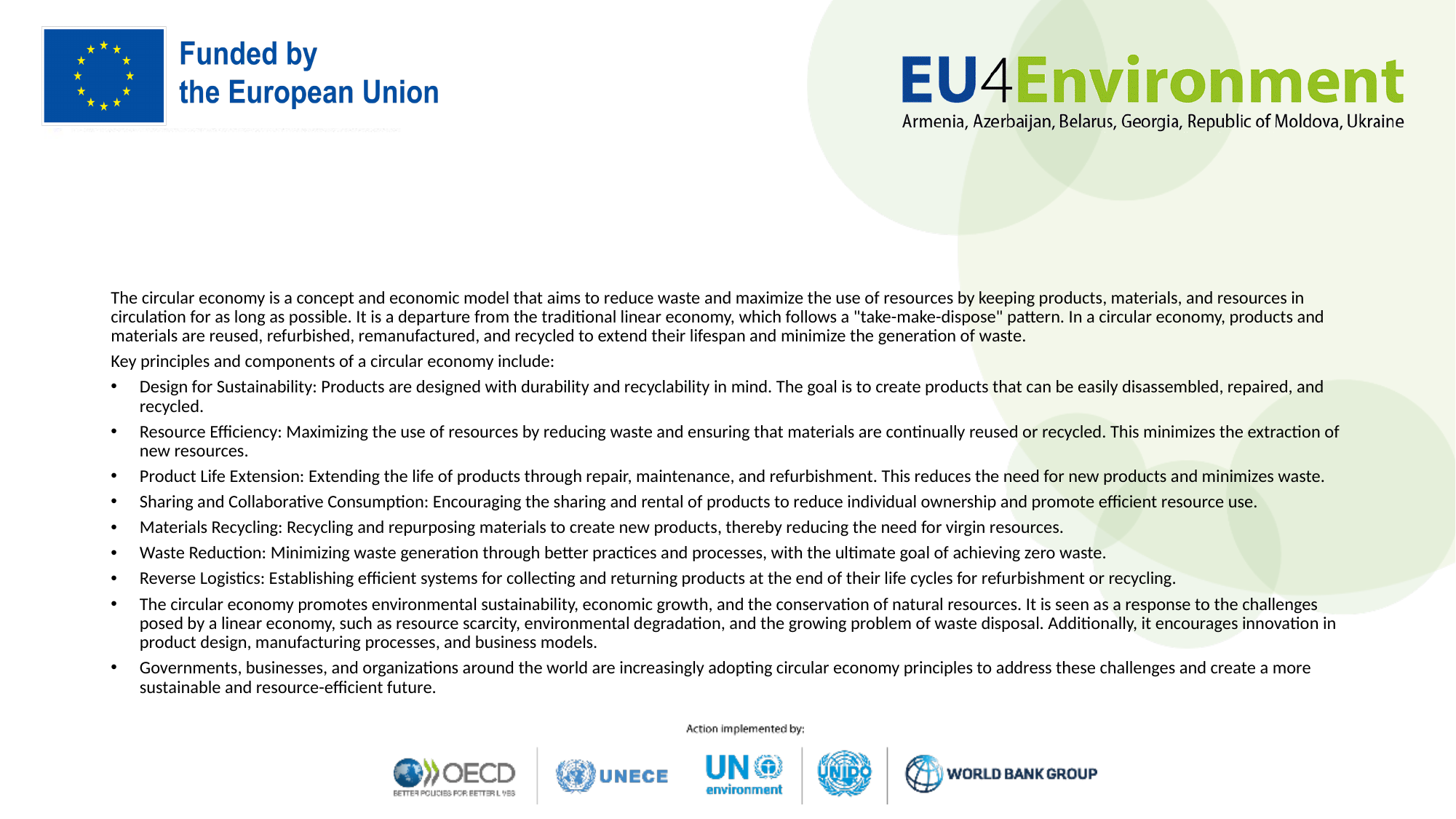

#
The circular economy is a concept and economic model that aims to reduce waste and maximize the use of resources by keeping products, materials, and resources in circulation for as long as possible. It is a departure from the traditional linear economy, which follows a "take-make-dispose" pattern. In a circular economy, products and materials are reused, refurbished, remanufactured, and recycled to extend their lifespan and minimize the generation of waste.
Key principles and components of a circular economy include:
Design for Sustainability: Products are designed with durability and recyclability in mind. The goal is to create products that can be easily disassembled, repaired, and recycled.
Resource Efficiency: Maximizing the use of resources by reducing waste and ensuring that materials are continually reused or recycled. This minimizes the extraction of new resources.
Product Life Extension: Extending the life of products through repair, maintenance, and refurbishment. This reduces the need for new products and minimizes waste.
Sharing and Collaborative Consumption: Encouraging the sharing and rental of products to reduce individual ownership and promote efficient resource use.
Materials Recycling: Recycling and repurposing materials to create new products, thereby reducing the need for virgin resources.
Waste Reduction: Minimizing waste generation through better practices and processes, with the ultimate goal of achieving zero waste.
Reverse Logistics: Establishing efficient systems for collecting and returning products at the end of their life cycles for refurbishment or recycling.
The circular economy promotes environmental sustainability, economic growth, and the conservation of natural resources. It is seen as a response to the challenges posed by a linear economy, such as resource scarcity, environmental degradation, and the growing problem of waste disposal. Additionally, it encourages innovation in product design, manufacturing processes, and business models.
Governments, businesses, and organizations around the world are increasingly adopting circular economy principles to address these challenges and create a more sustainable and resource-efficient future.